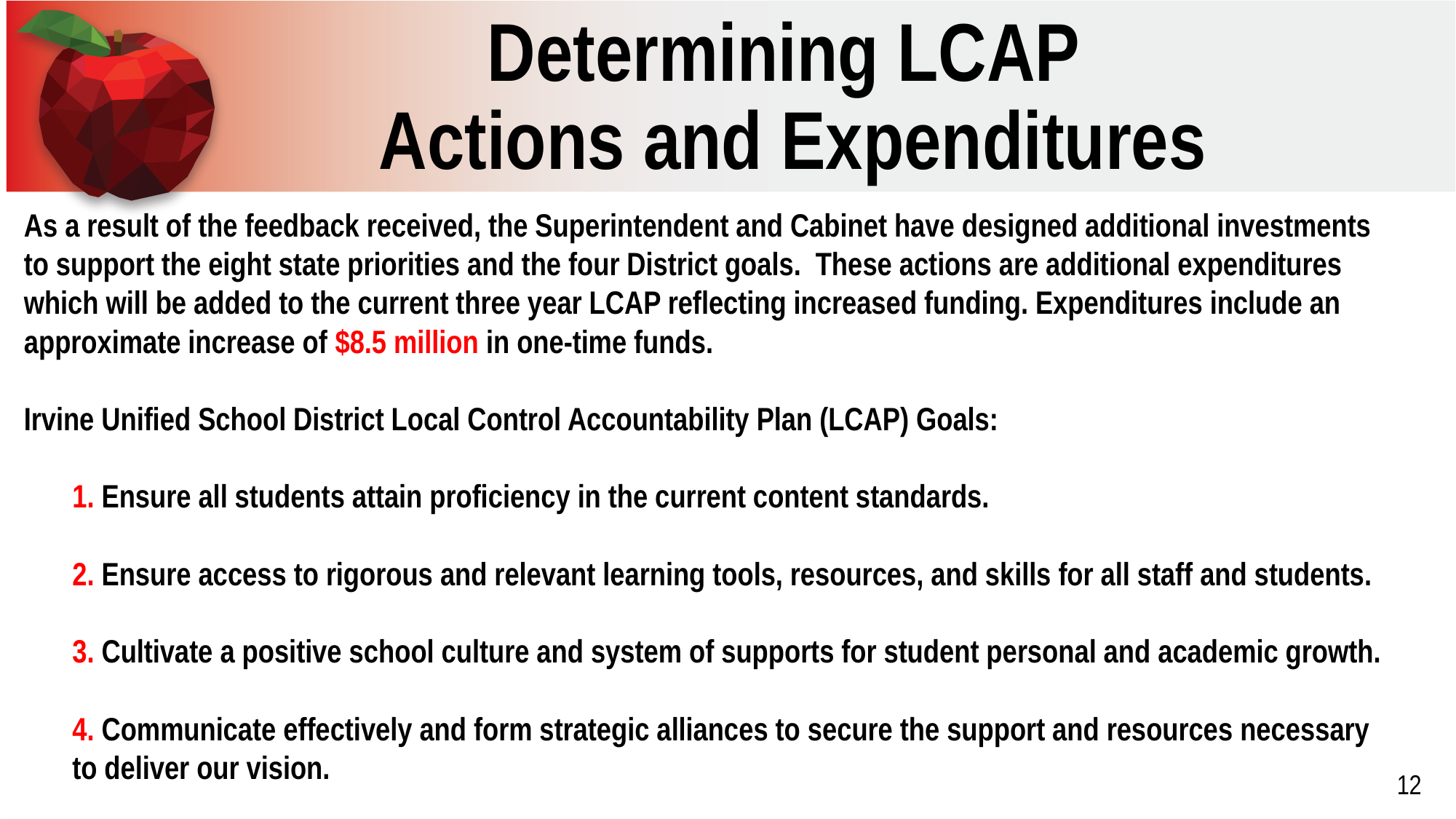

# Determining LCAP Actions and Expenditures
As a result of the feedback received, the Superintendent and Cabinet have designed additional investments to support the eight state priorities and the four District goals.  These actions are additional expenditures which will be added to the current three year LCAP reflecting increased funding. Expenditures include an approximate increase of $8.5 million in one-time funds.

Irvine Unified School District Local Control Accountability Plan (LCAP) Goals:

1. Ensure all students attain proficiency in the current content standards.

2. Ensure access to rigorous and relevant learning tools, resources, and skills for all staff and students.

3. Cultivate a positive school culture and system of supports for student personal and academic growth.

4. Communicate effectively and form strategic alliances to secure the support and resources necessary to deliver our vision.

12